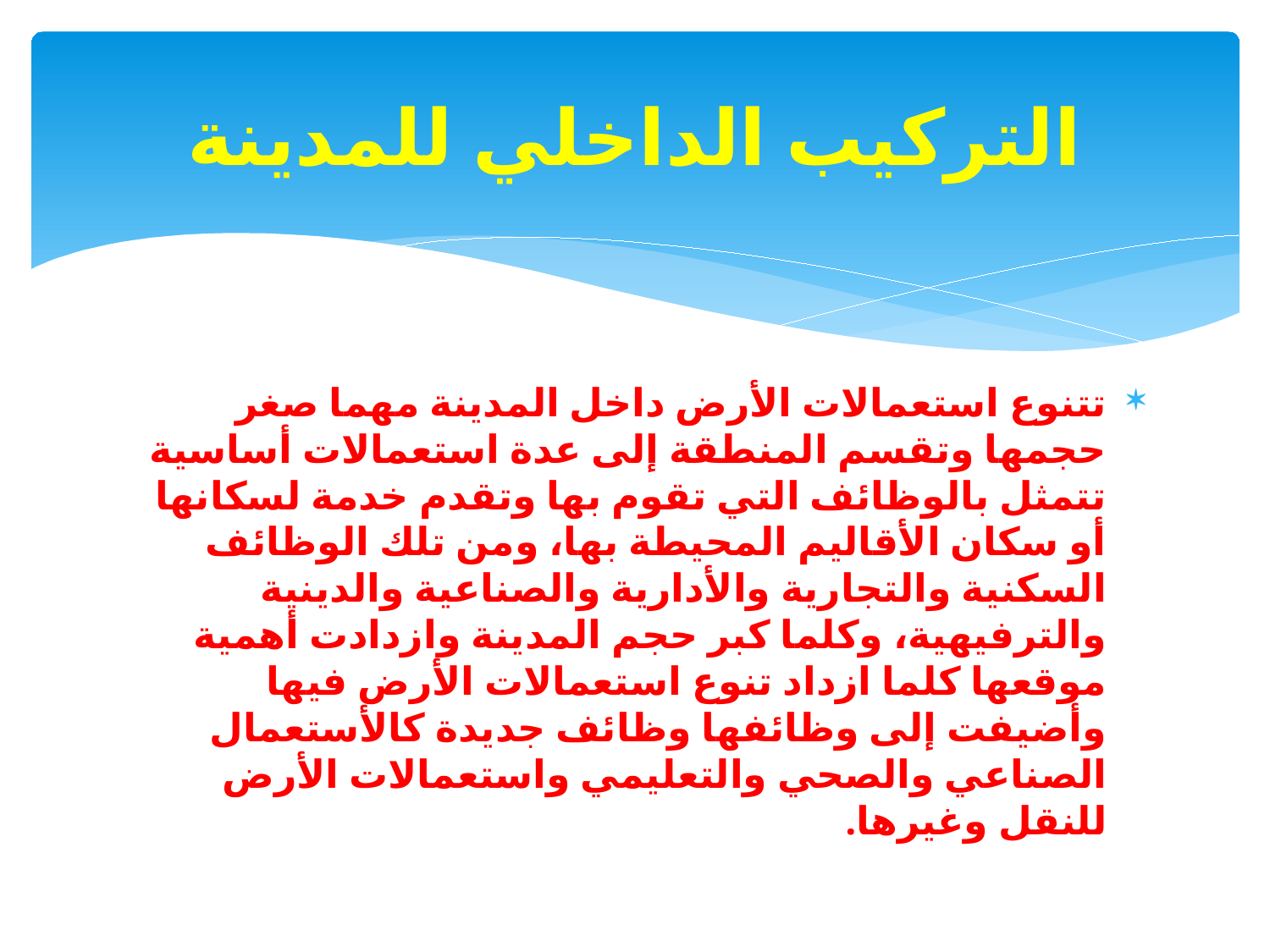

# التركيب الداخلي للمدينة
تتنوع استعمالات الأرض داخل المدينة مهما صغر حجمها وتقسم المنطقة إلى عدة استعمالات أساسية تتمثل بالوظائف التي تقوم بها وتقدم خدمة لسكانها أو سكان الأقاليم المحيطة بها، ومن تلك الوظائف السكنية والتجارية والأدارية والصناعية والدينية والترفيهية، وكلما كبر حجم المدينة وازدادت أهمية موقعها كلما ازداد تنوع استعمالات الأرض فيها وأضيفت إلى وظائفها وظائف جديدة كالأستعمال الصناعي والصحي والتعليمي واستعمالات الأرض للنقل وغيرها.